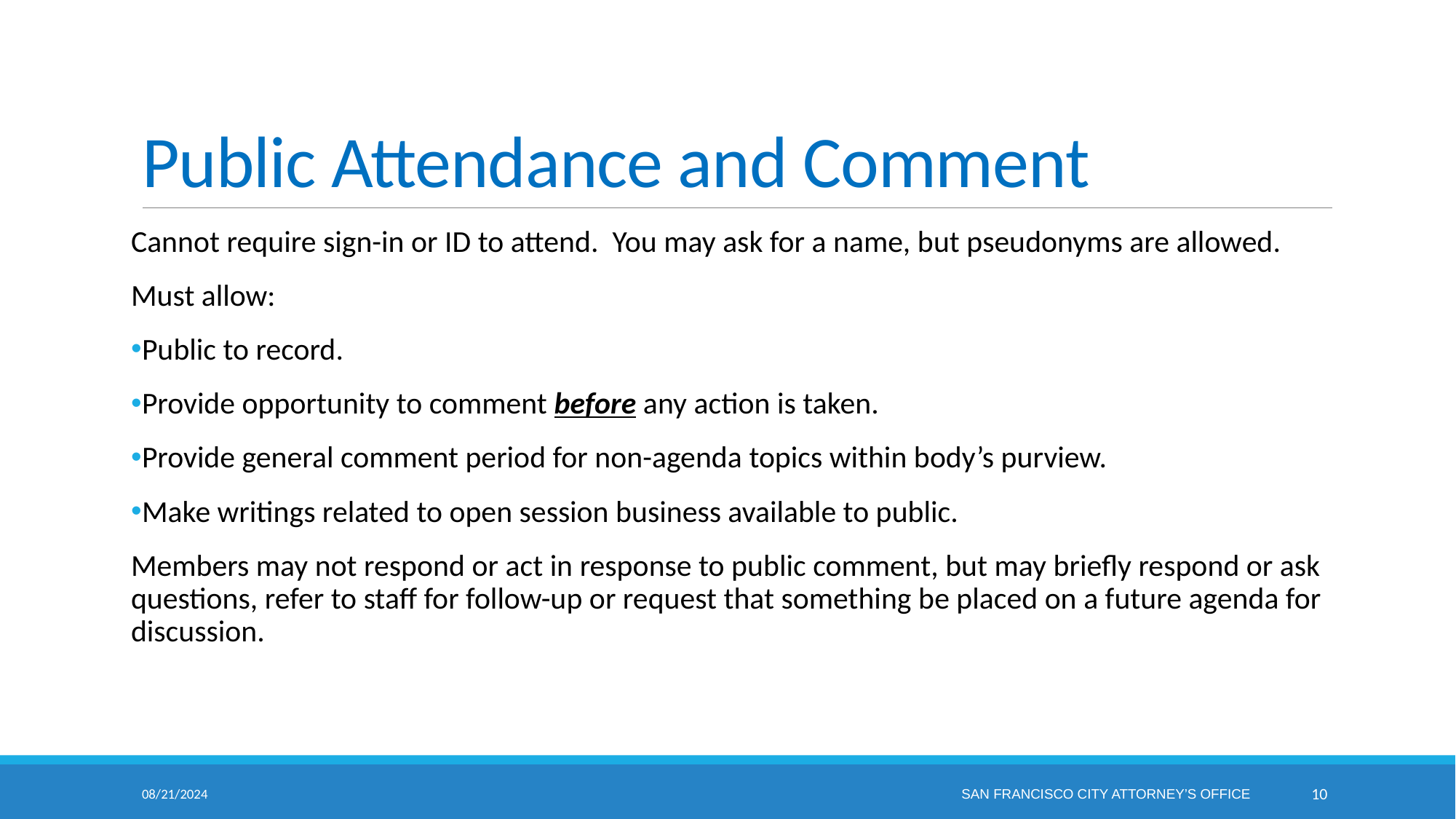

# Public Attendance and Comment
Cannot require sign-in or ID to attend.  You may ask for a name, but pseudonyms are allowed.
Must allow:
Public to record.
Provide opportunity to comment before any action is taken.
Provide general comment period for non-agenda topics within body’s purview.
Make writings related to open session business available to public.
Members may not respond or act in response to public comment, but may briefly respond or ask questions, refer to staff for follow-up or request that something be placed on a future agenda for discussion.

08/21/2024
		San Francisco City Attorney’s Office
10